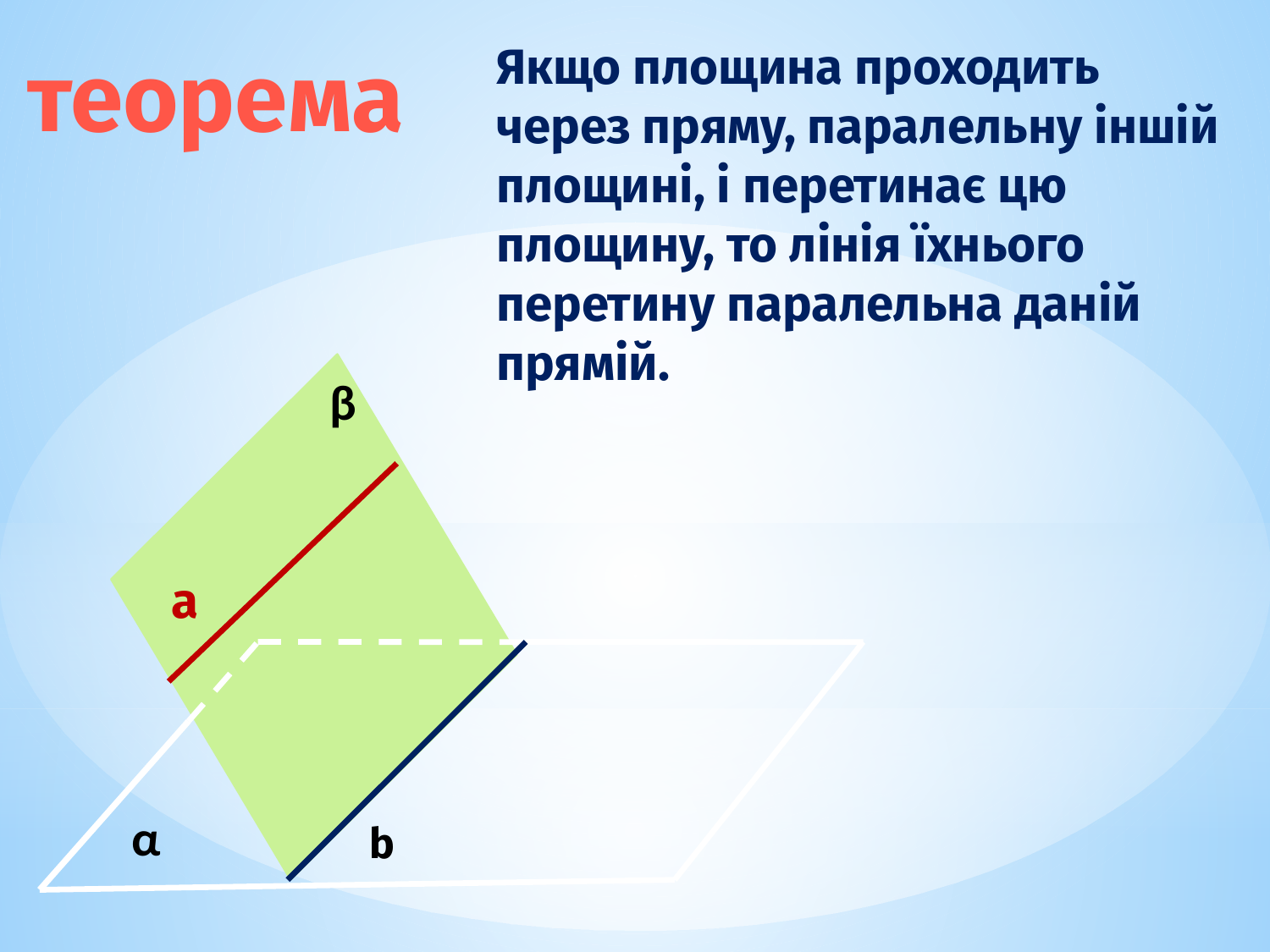

Якщо площина проходить через пряму, паралельну іншій площині, і перетинає цю площину, то лінія їхнього перетину паралельна даній прямій.
теорема
β
a
α
b